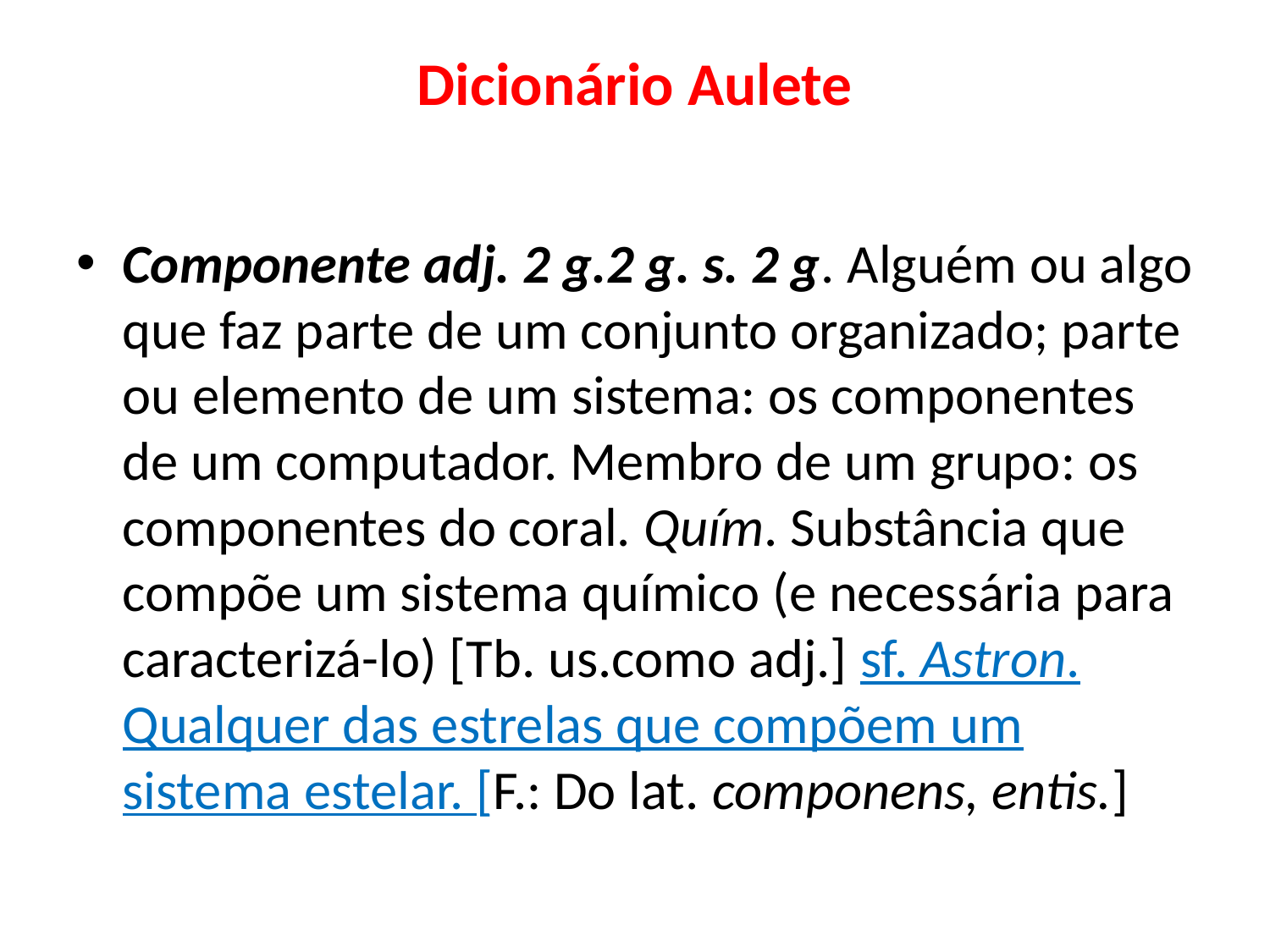

# Dicionário Aulete
Componente adj. 2 g.2 g. s. 2 g. Alguém ou algo que faz parte de um conjunto organizado; parte ou elemento de um sistema: os componentes de um computador. Membro de um grupo: os componentes do coral. Quím. Substância que compõe um sistema químico (e necessária para caracterizá-lo) [Tb. us.como adj.] sf. Astron. Qualquer das estrelas que compõem um sistema estelar. [F.: Do lat. componens, entis.]